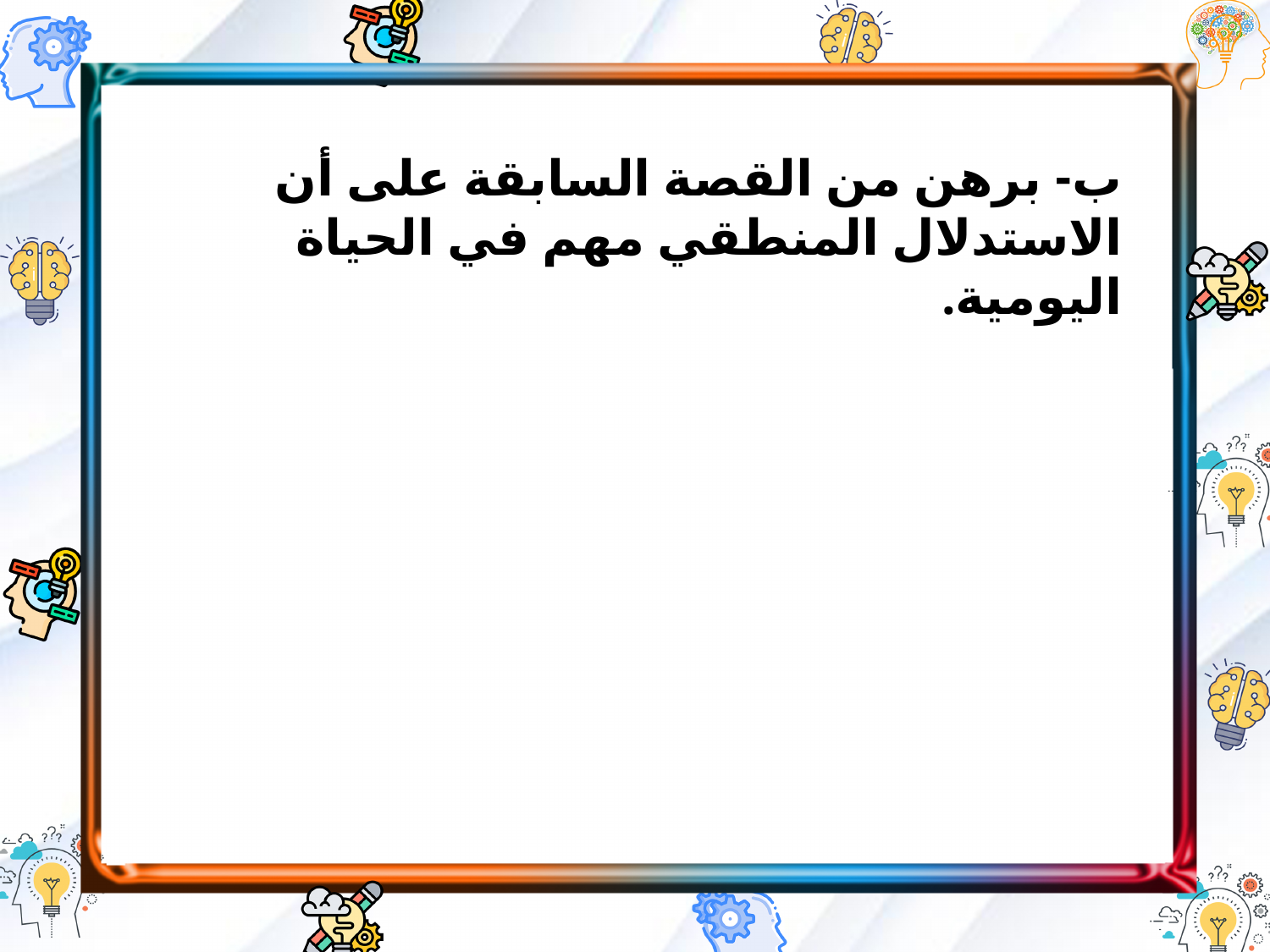

ب- برهن من القصة السابقة على أن الاستدلال المنطقي مهم في الحياة اليومية.